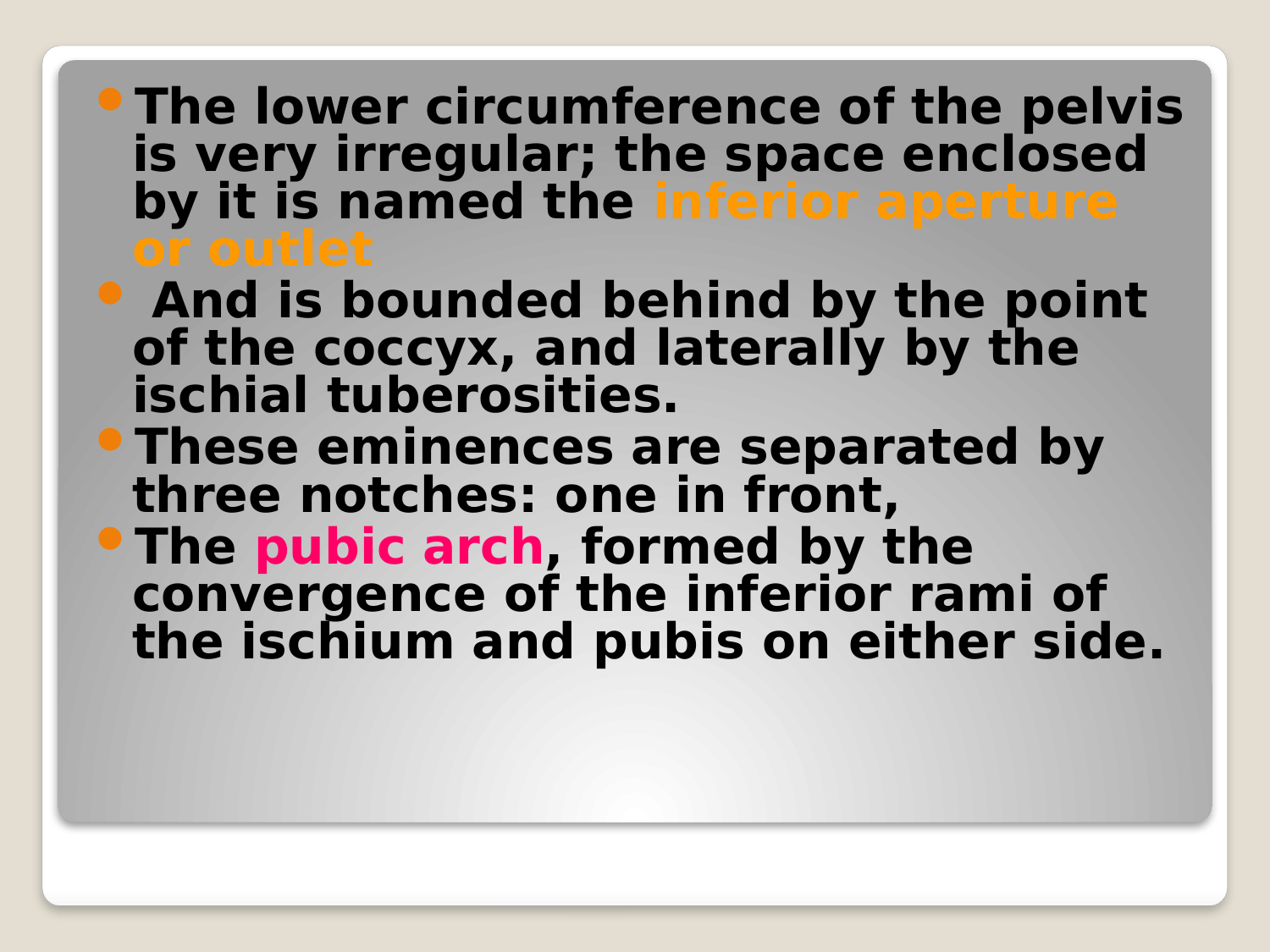

The lower circumference of the pelvis is very irregular; the space enclosed by it is named the inferior aperture or outlet
 And is bounded behind by the point of the coccyx, and laterally by the ischial tuberosities.
These eminences are separated by three notches: one in front,
The pubic arch, formed by the convergence of the inferior rami of the ischium and pubis on either side.

#